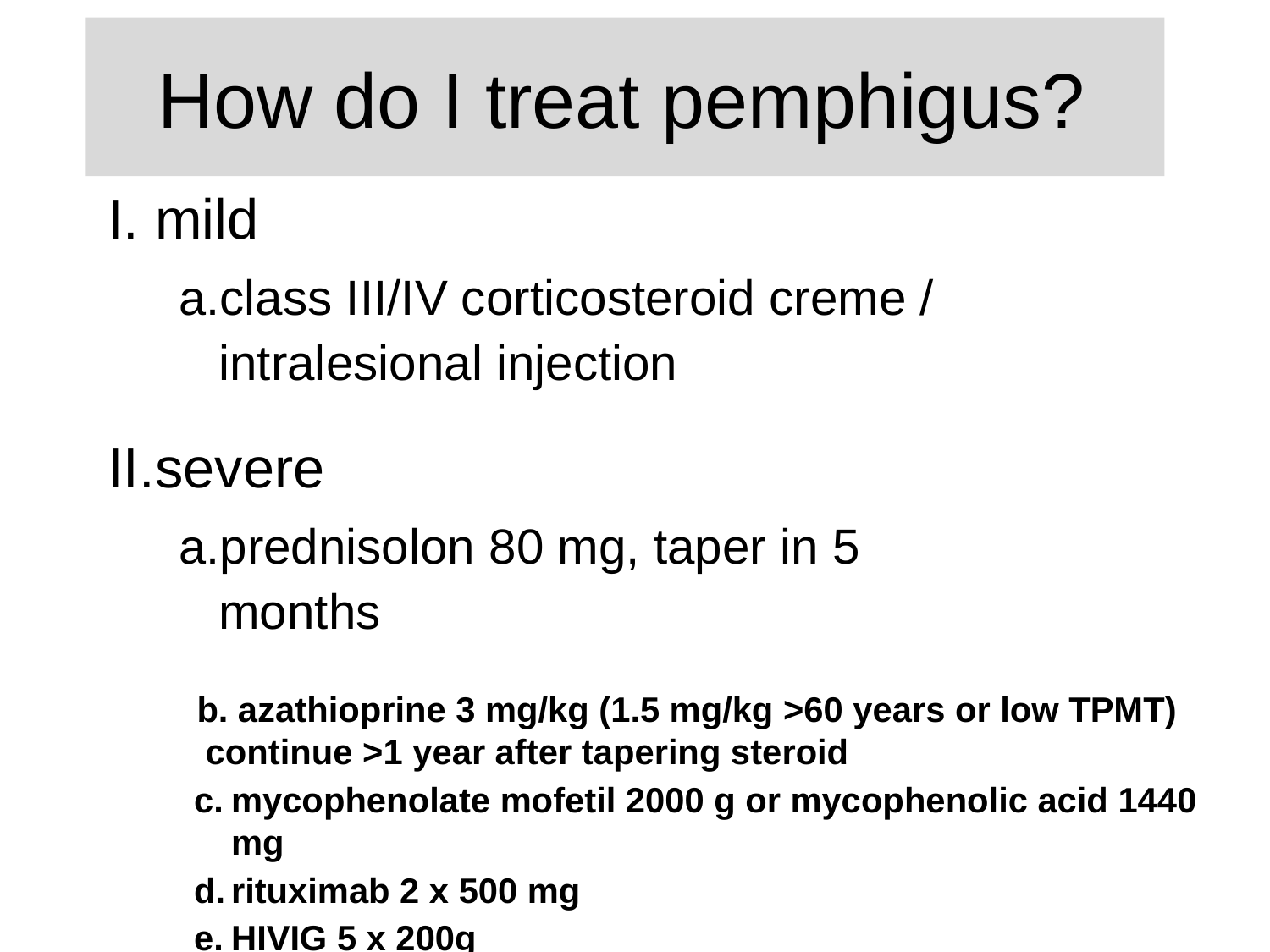

# How do I treat pemphigus?
mild
class III/IV corticosteroid creme / intralesional injection
severe
prednisolon 80 mg, taper in 5 months

b. azathioprine 3 mg/kg (1.5 mg/kg >60 years or low TPMT)
continue >1 year after tapering steroid
mycophenolate mofetil 2000 g or mycophenolic acid 1440 mg
rituximab 2 x 500 mg
HIVIG 5 x 200g